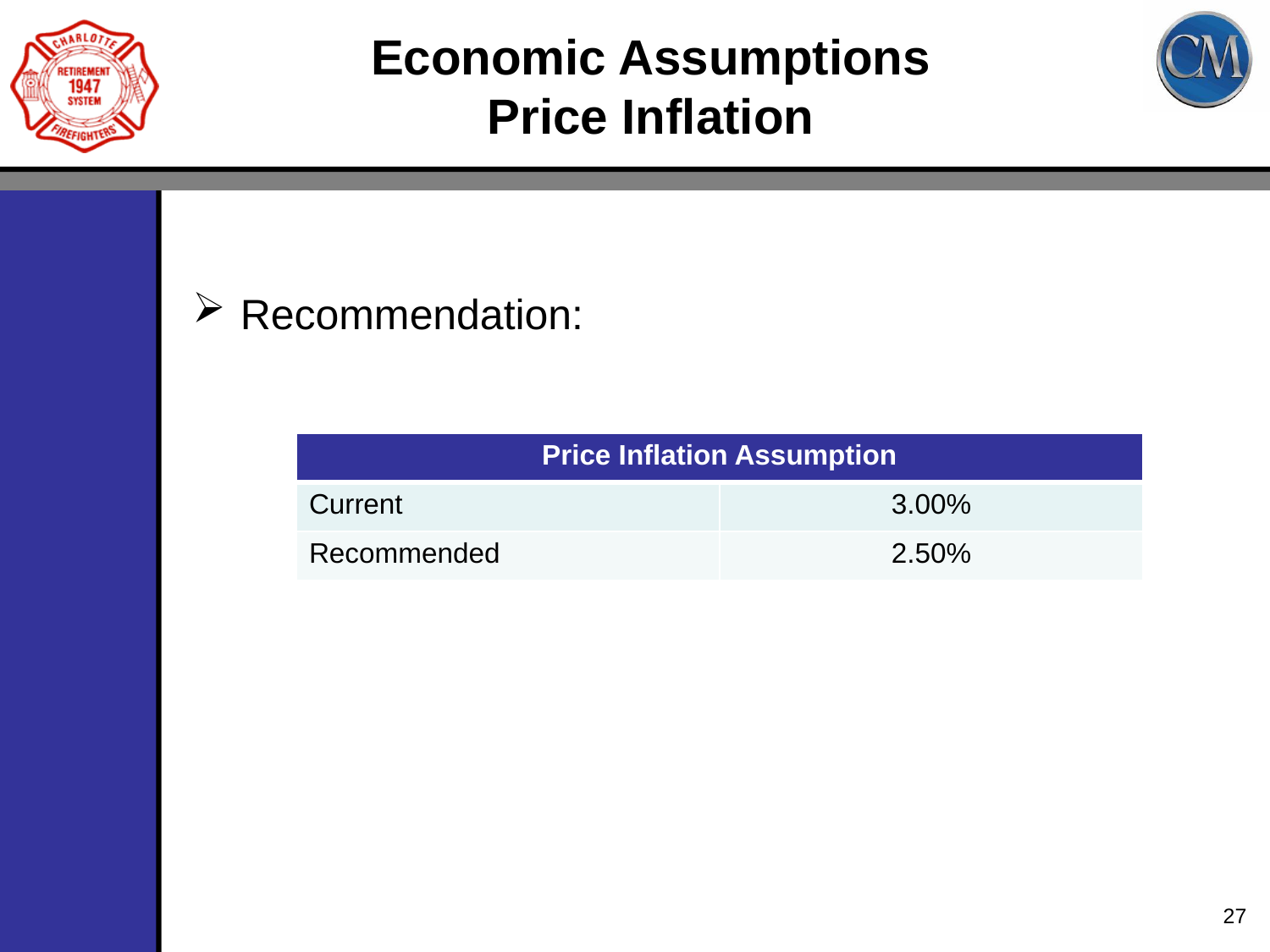

# Economic Assumptions Price Inflation

Recommendation:

| Price Inflation Assumption |  |
| --- | --- |
| Current | 3.00% |
| Recommended | 2.50% |
27